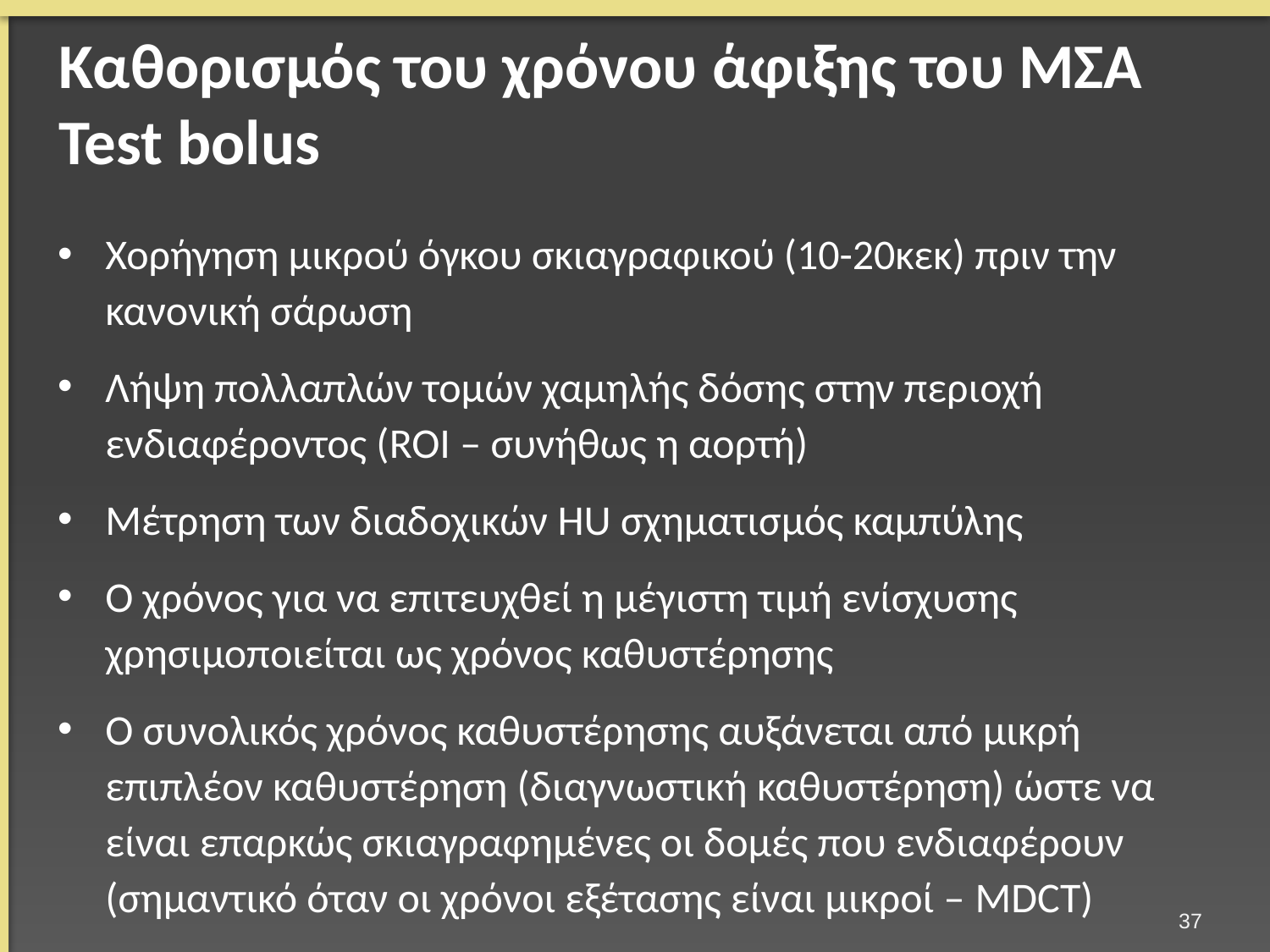

# Καθορισμός του χρόνου άφιξης του ΜΣΑ Test bolus
Χορήγηση μικρού όγκου σκιαγραφικού (10-20κεκ) πριν την κανονική σάρωση
Λήψη πολλαπλών τομών χαμηλής δόσης στην περιοχή ενδιαφέροντος (ROI – συνήθως η αορτή)
Μέτρηση των διαδοχικών HU σχηματισμός καμπύλης
Ο χρόνος για να επιτευχθεί η μέγιστη τιμή ενίσχυσης χρησιμοποιείται ως χρόνος καθυστέρησης
Ο συνολικός χρόνος καθυστέρησης αυξάνεται από μικρή επιπλέον καθυστέρηση (διαγνωστική καθυστέρηση) ώστε να είναι επαρκώς σκιαγραφημένες οι δομές που ενδιαφέρουν (σημαντικό όταν οι χρόνοι εξέτασης είναι μικροί – MDCT)
37